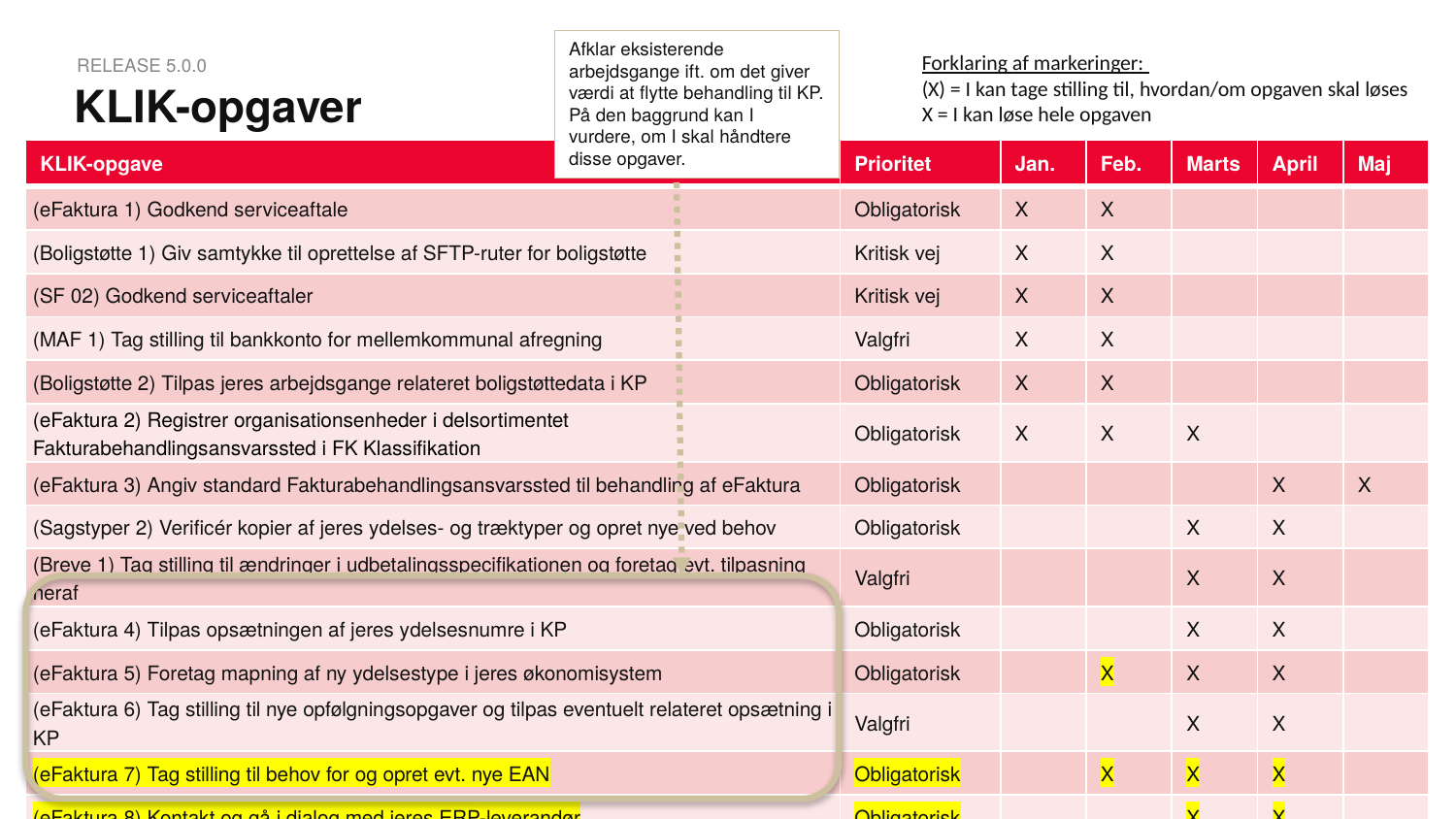

Afklar eksisterende arbejdsgange ift. om det giver værdi at flytte behandling til KP. På den baggrund kan I vurdere, om I skal håndtere disse opgaver.
Forklaring af markeringer:
(X) = I kan tage stilling til, hvordan/om opgaven skal løses
X = I kan løse hele opgaven
Release 5.0.0
# KLIK-opgaver
| KLIK-opgave | Prioritet | Jan. | Feb. | Marts | April | Maj |
| --- | --- | --- | --- | --- | --- | --- |
| (eFaktura 1) Godkend serviceaftale | Obligatorisk | X | X |  |  |  |
| (Boligstøtte 1) Giv samtykke til oprettelse af SFTP-ruter for boligstøtte | Kritisk vej | X | X |  |  |  |
| (SF 02) Godkend serviceaftaler | Kritisk vej | X | X |  |  |  |
| (MAF 1) Tag stilling til bankkonto for mellemkommunal afregning | Valgfri | X | X |  |  |  |
| (Boligstøtte 2) Tilpas jeres arbejdsgange relateret boligstøttedata i KP | Obligatorisk | X | X |  |  |  |
| (eFaktura 2) Registrer organisationsenheder i delsortimentet Fakturabehandlingsansvarssted i FK Klassifikation | Obligatorisk | X | X | X |  |  |
| (eFaktura 3) Angiv standard Fakturabehandlingsansvarssted til behandling af eFaktura | Obligatorisk |  |  |  | X | X |
| (Sagstyper 2) Verificér kopier af jeres ydelses- og træktyper og opret nye ved behov | Obligatorisk |  |  | X | X |  |
| (Breve 1) Tag stilling til ændringer i udbetalingsspecifikationen og foretag evt. tilpasning heraf | Valgfri |  |  | X | X |  |
| (eFaktura 4) Tilpas opsætningen af jeres ydelsesnumre i KP | Obligatorisk |  |  | X | X |  |
| (eFaktura 5) Foretag mapning af ny ydelsestype i jeres økonomisystem | Obligatorisk |  | X | X | X |  |
| (eFaktura 6) Tag stilling til nye opfølgningsopgaver og tilpas eventuelt relateret opsætning i KP | Valgfri |  |  | X | X |  |
| (eFaktura 7) Tag stilling til behov for og opret evt. nye EAN | Obligatorisk |  | X | X | X |  |
| (eFaktura 8) Kontakt og gå i dialog med jeres ERP-leverandør | Obligatorisk |  |  | X | X |  |